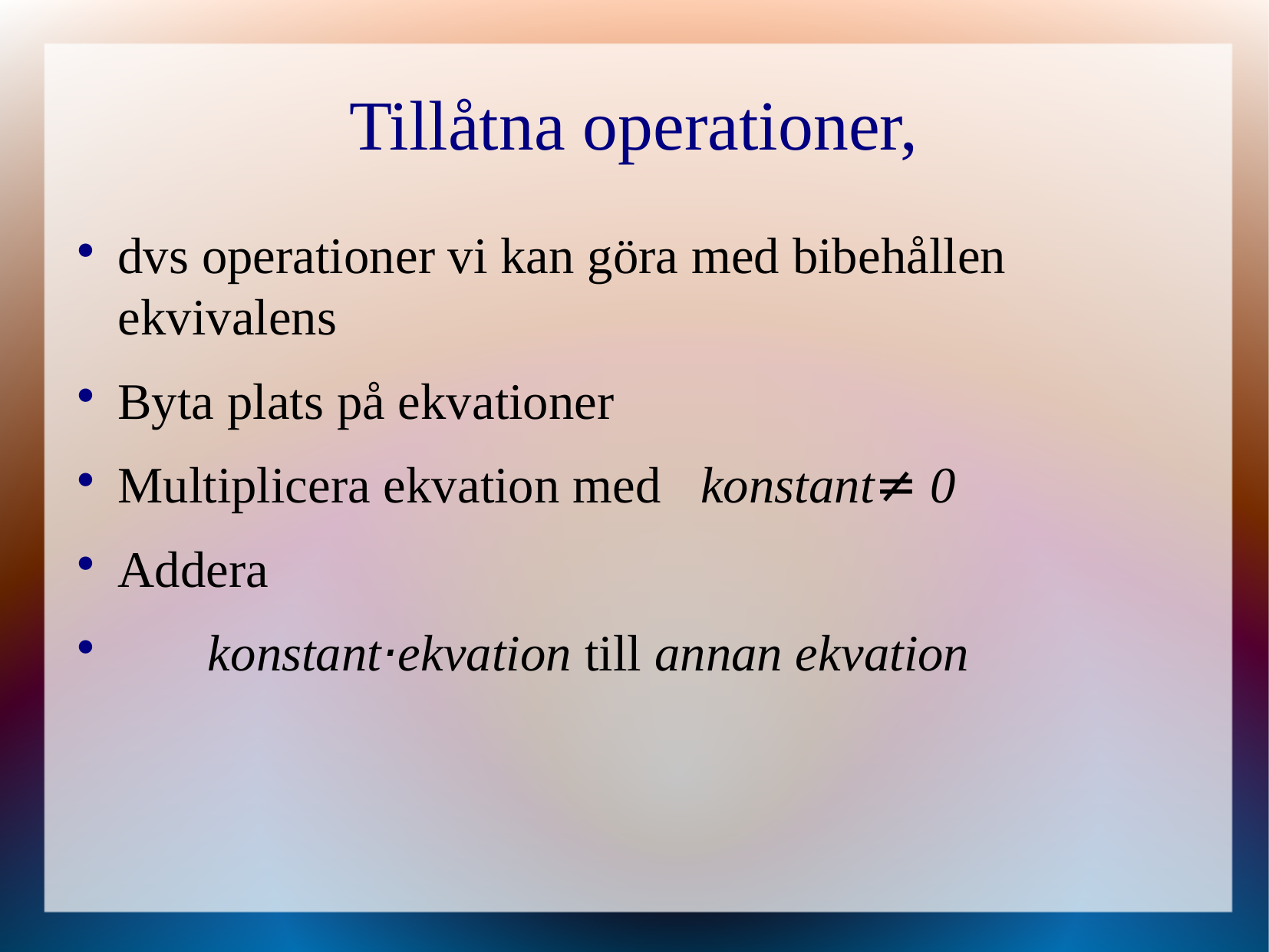

Tillåtna operationer,
dvs operationer vi kan göra med bibehållen ekvivalens
Byta plats på ekvationer
Multiplicera ekvation med   konstant≠ 0
Addera
       konstant·ekvation till annan ekvation